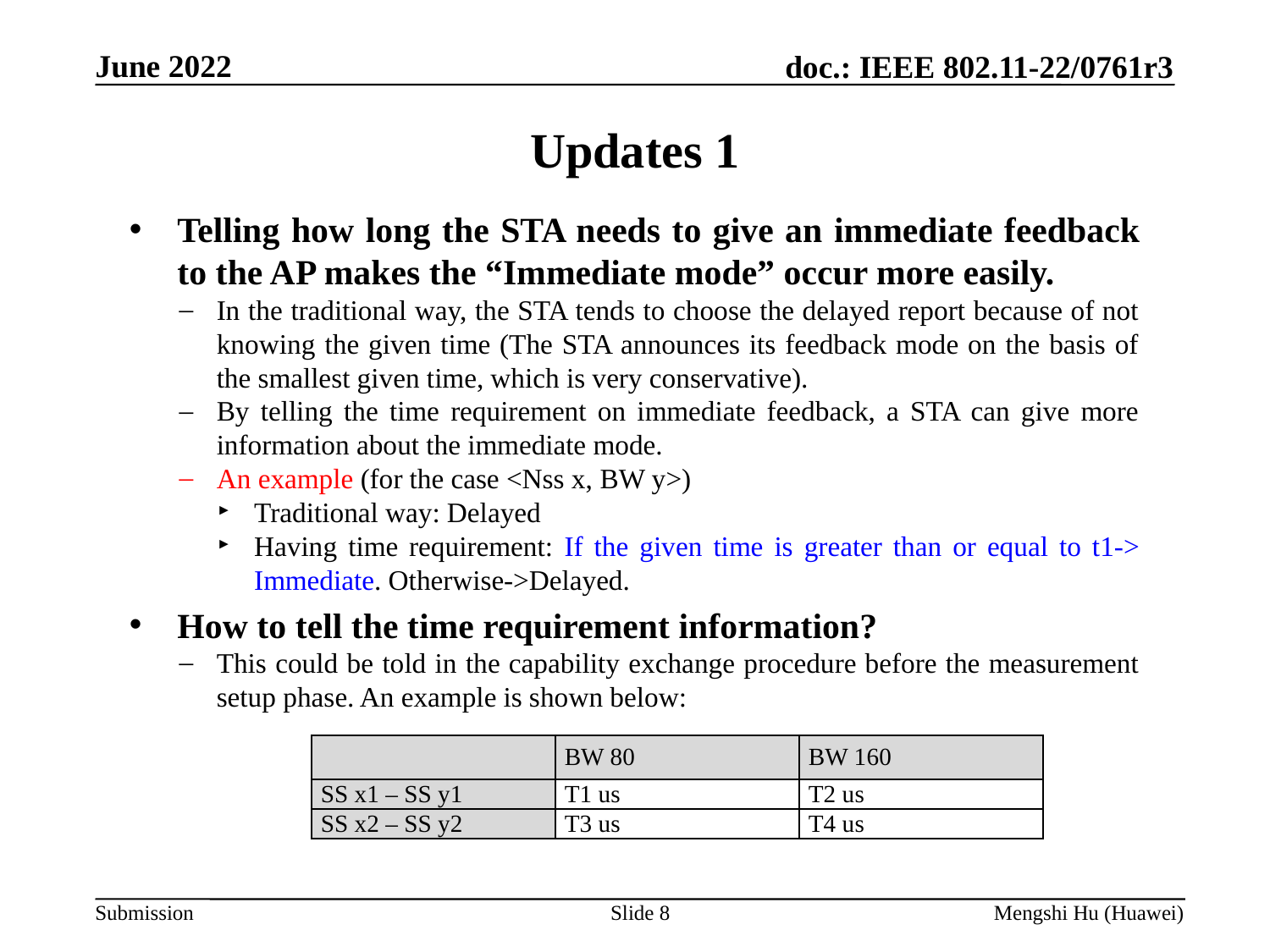

# Updates 1
Telling how long the STA needs to give an immediate feedback to the AP makes the “Immediate mode” occur more easily.
In the traditional way, the STA tends to choose the delayed report because of not knowing the given time (The STA announces its feedback mode on the basis of the smallest given time, which is very conservative).
By telling the time requirement on immediate feedback, a STA can give more information about the immediate mode.
An example (for the case <Nss x, BW y>)
Traditional way: Delayed
Having time requirement: If the given time is greater than or equal to t1-> Immediate. Otherwise->Delayed.
How to tell the time requirement information?
This could be told in the capability exchange procedure before the measurement setup phase. An example is shown below:

|  | BW 80 | BW 160 |
| --- | --- | --- |
| SS x1 – SS y1 | T1 us | T2 us |
| SS x2 – SS y2 | T3 us | T4 us |
Slide 8